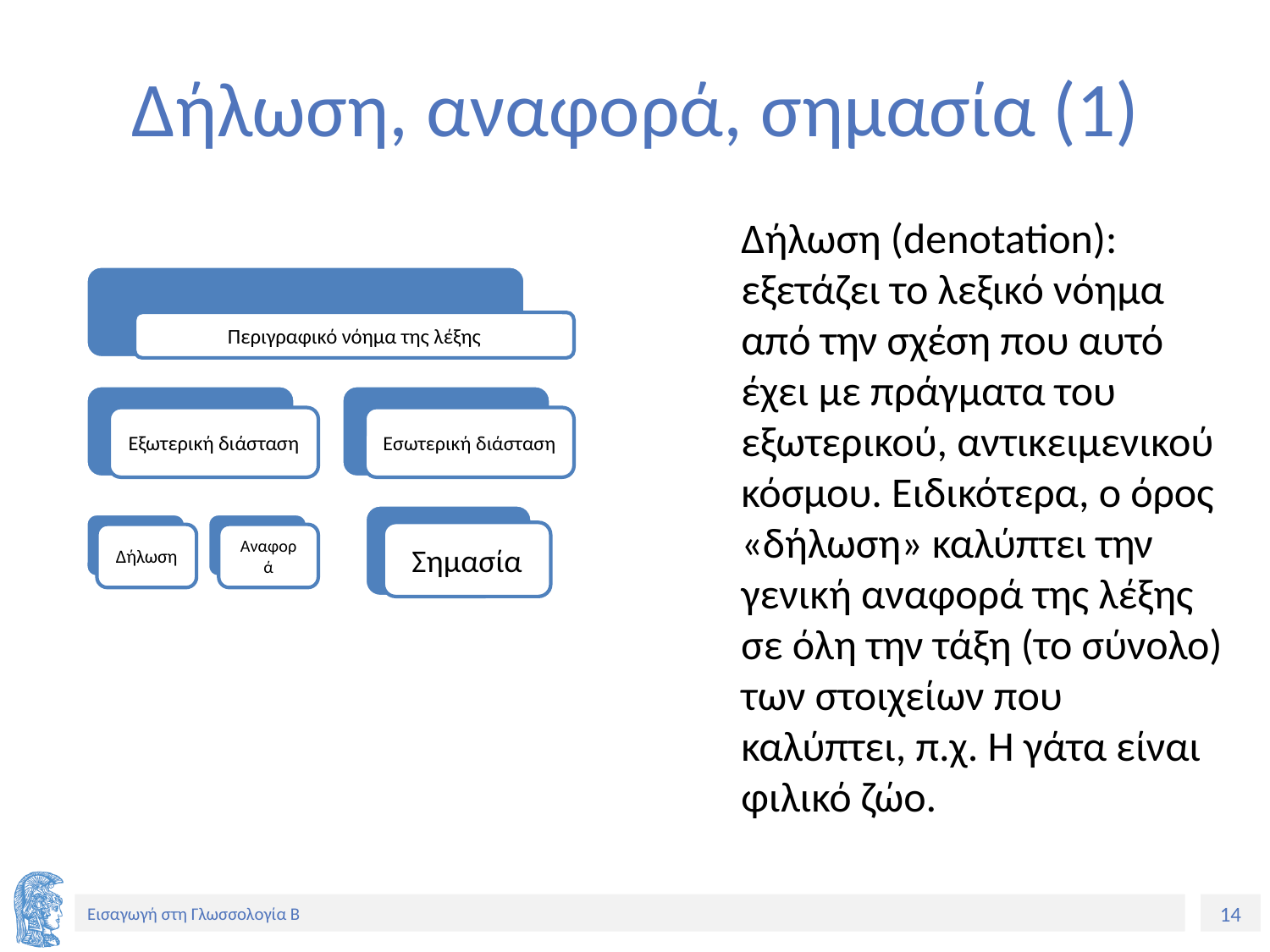

# Δήλωση, αναφορά, σημασία (1)
Δήλωση (denotation): εξετάζει το λεξικό νόημα από την σχέση που αυτό έχει με πράγματα του εξωτερικού, αντικειμενικού κόσμου. Ειδικότερα, ο όρος «δήλωση» καλύπτει την γενική αναφορά της λέξης σε όλη την τάξη (το σύνολο) των στοιχείων που καλύπτει, π.χ. Η γάτα είναι φιλικό ζώο.
Περιγραφικό νόημα της λέξης
Εξωτερική διάσταση
Δήλωση
Αναφορά
Εσωτερική διάσταση
Σημασία